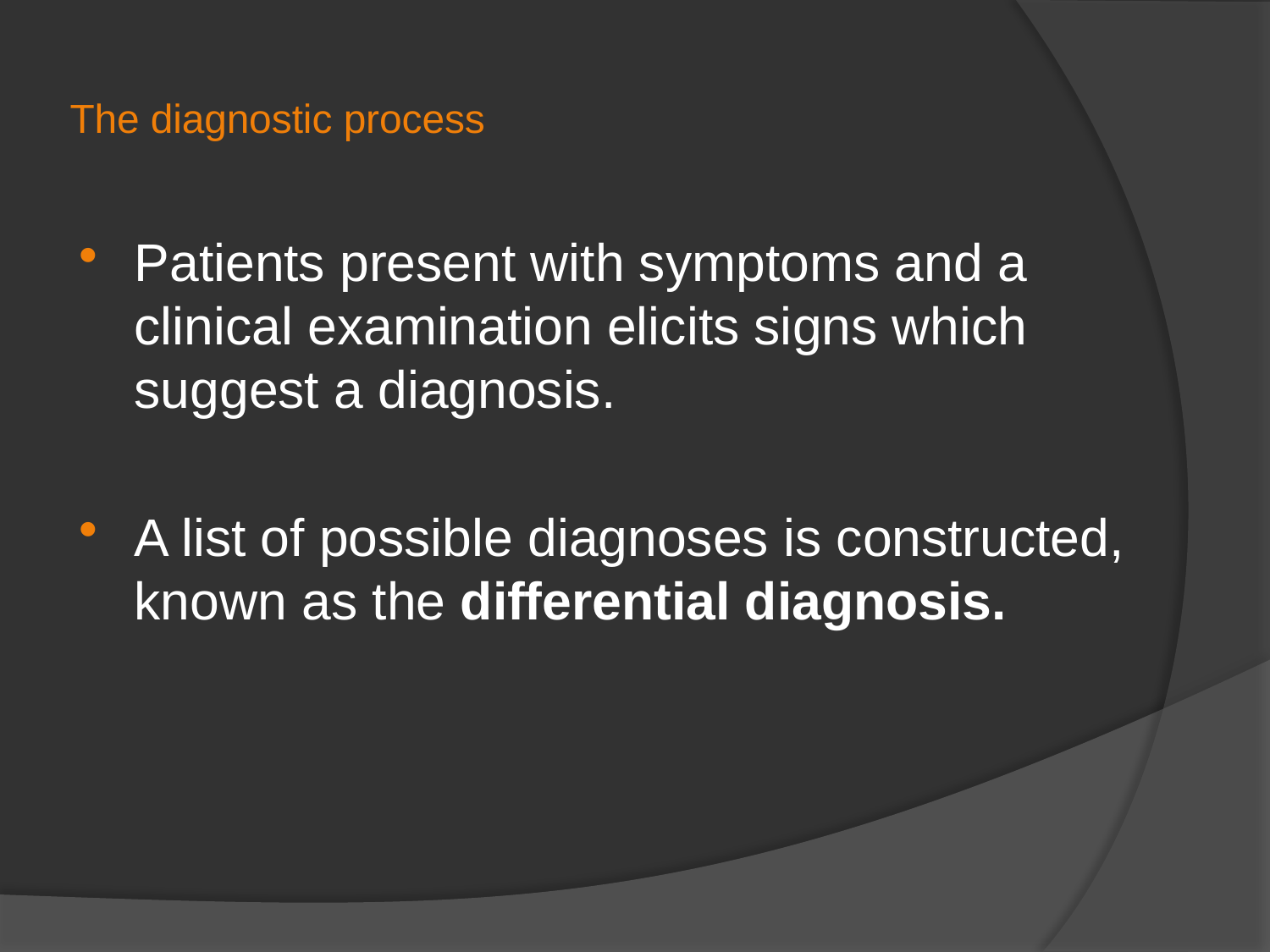

# The diagnostic process
Patients present with symptoms and a clinical examination elicits signs which suggest a diagnosis.

A list of possible diagnoses is constructed, known as the differential diagnosis.